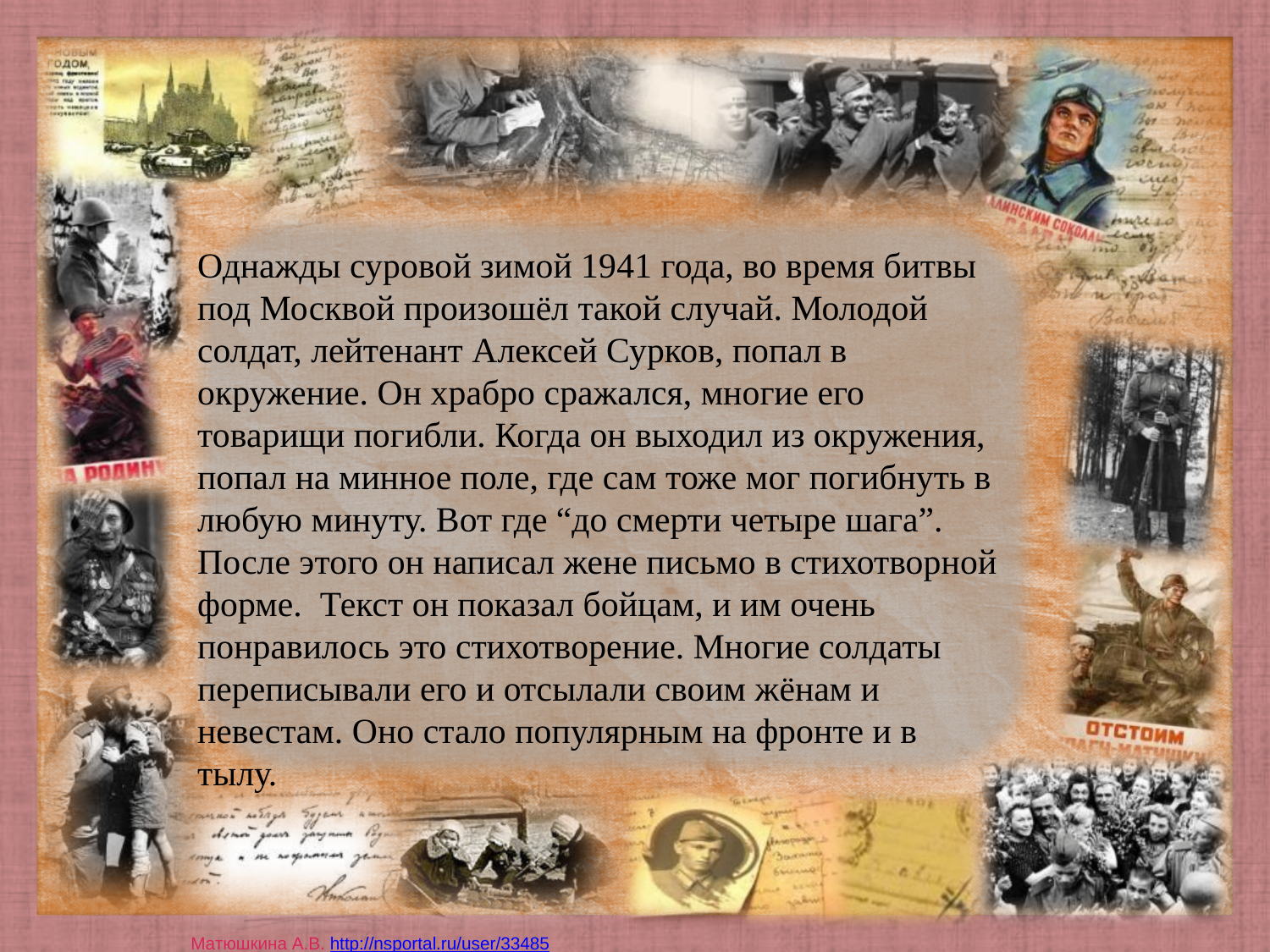

Однажды суровой зимой 1941 года, во время битвы под Москвой произошёл такой случай. Молодой солдат, лейтенант Алексей Сурков, попал в окружение. Он храбро сражался, многие его товарищи погибли. Когда он выходил из окружения, попал на минное поле, где сам тоже мог погибнуть в любую минуту. Вот где “до смерти четыре шага”. После этого он написал жене письмо в стихотворной форме.  Текст он показал бойцам, и им очень понравилось это стихотворение. Многие солдаты переписывали его и отсылали своим жёнам и невестам. Оно стало популярным на фронте и в тылу.